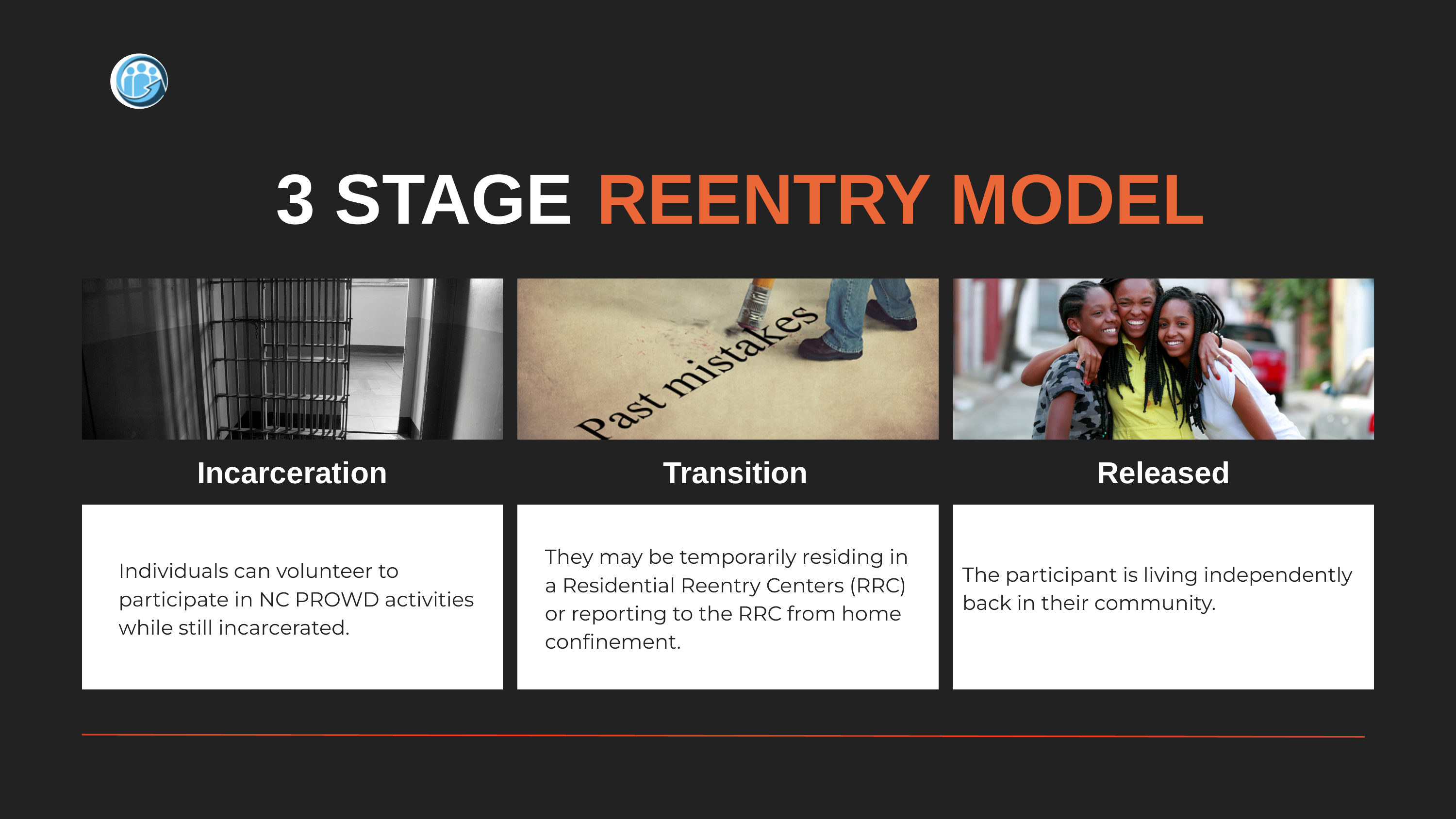

3 STAGE
REENTRY MODEL

Incarceration
Transition
Released

They may be temporarily residing in a Residential Reentry Centers (RRC) or reporting to the RRC from home confinement.
Individuals can volunteer to participate in NC PROWD activities while still incarcerated.
The participant is living independently back in their community.